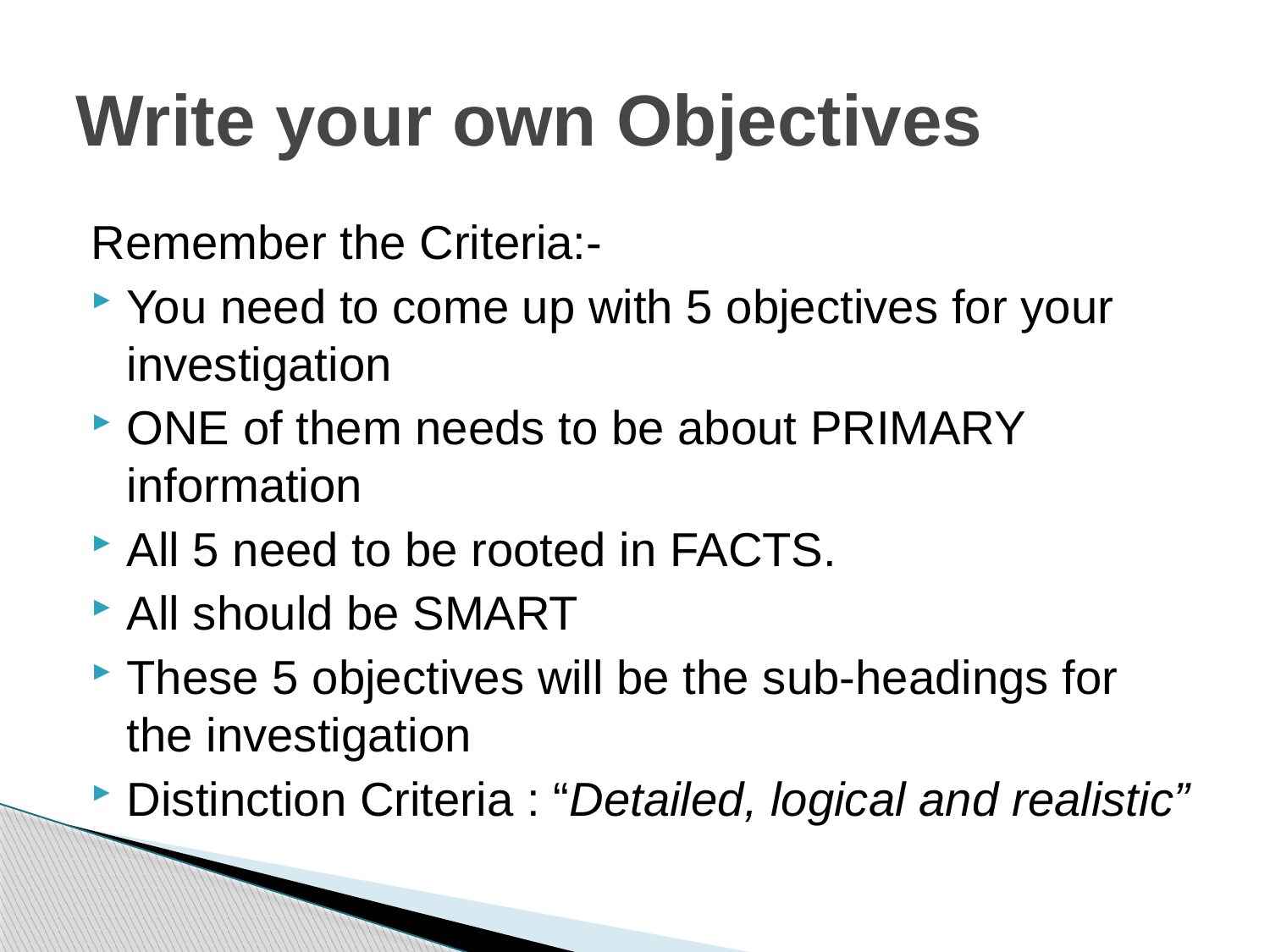

# Write your own Objectives
Remember the Criteria:-
You need to come up with 5 objectives for your investigation
ONE of them needs to be about PRIMARY information
All 5 need to be rooted in FACTS.
All should be SMART
These 5 objectives will be the sub-headings for the investigation
Distinction Criteria : “Detailed, logical and realistic”